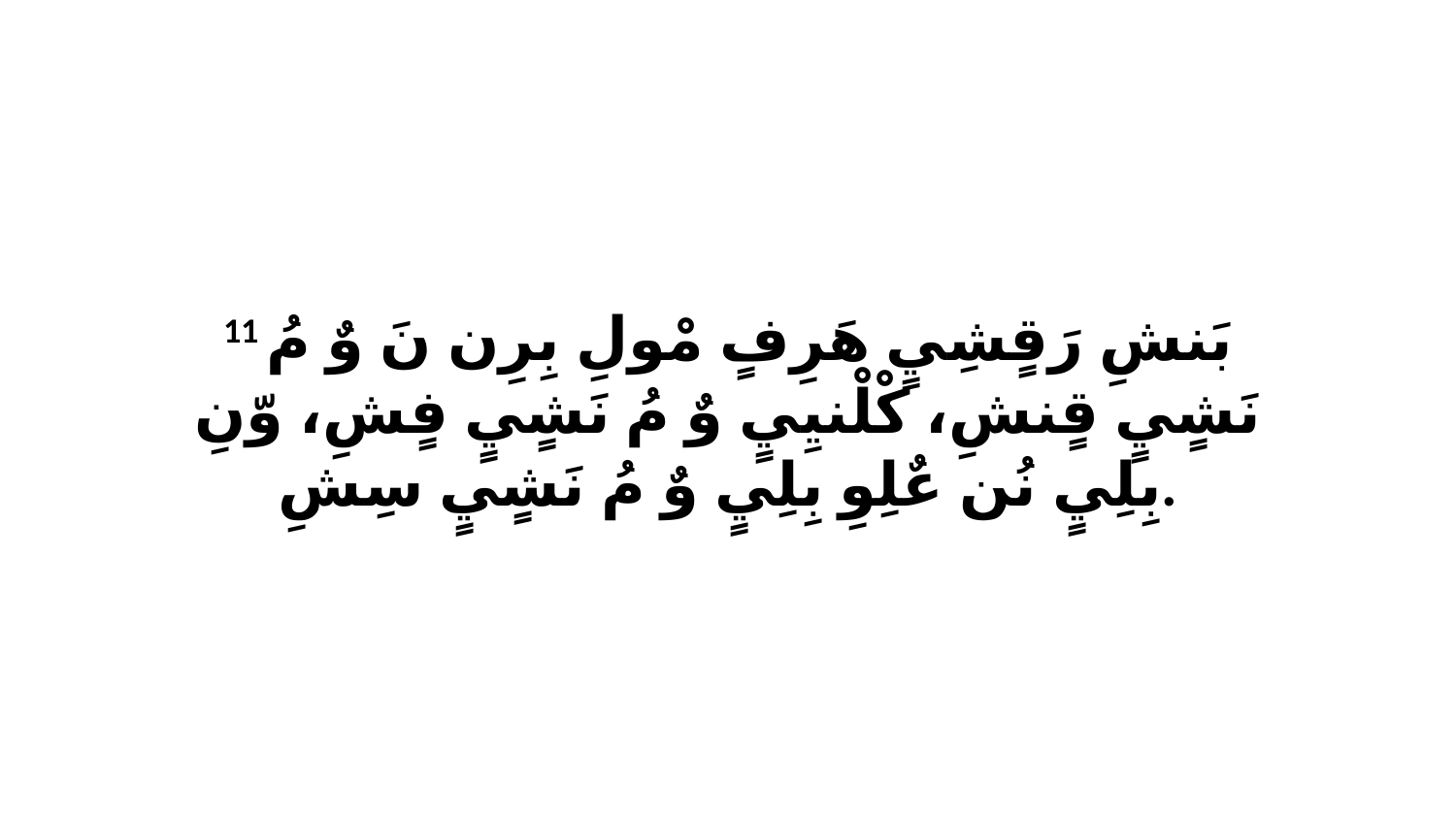

11 بَنشِ رَقٍشِيٍ هَرِفٍ مْولِ بِرِن نَ وٌ مُ نَشٍيٍ قٍنشِ، كْلْنيِيٍ وٌ مُ نَشٍيٍ فٍشِ، وّنِ بِلِيٍ نُن عٌلِوِ بِلِيٍ وٌ مُ نَشٍيٍ سِشِ.